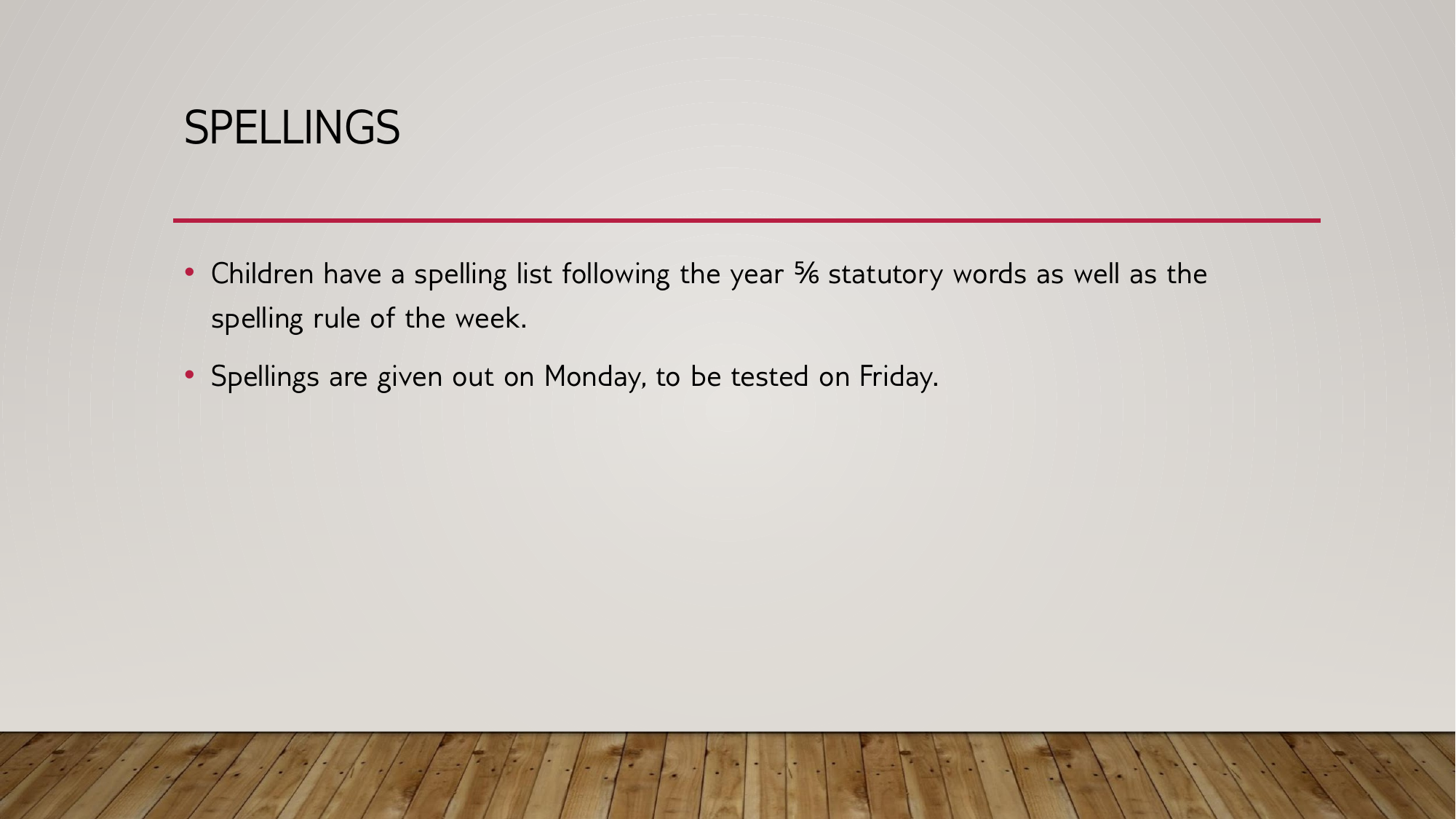

# SPELLINGS
Children have a spelling list following the year ⅚ statutory words as well as the spelling rule of the week.
Spellings are given out on Monday, to be tested on Friday.